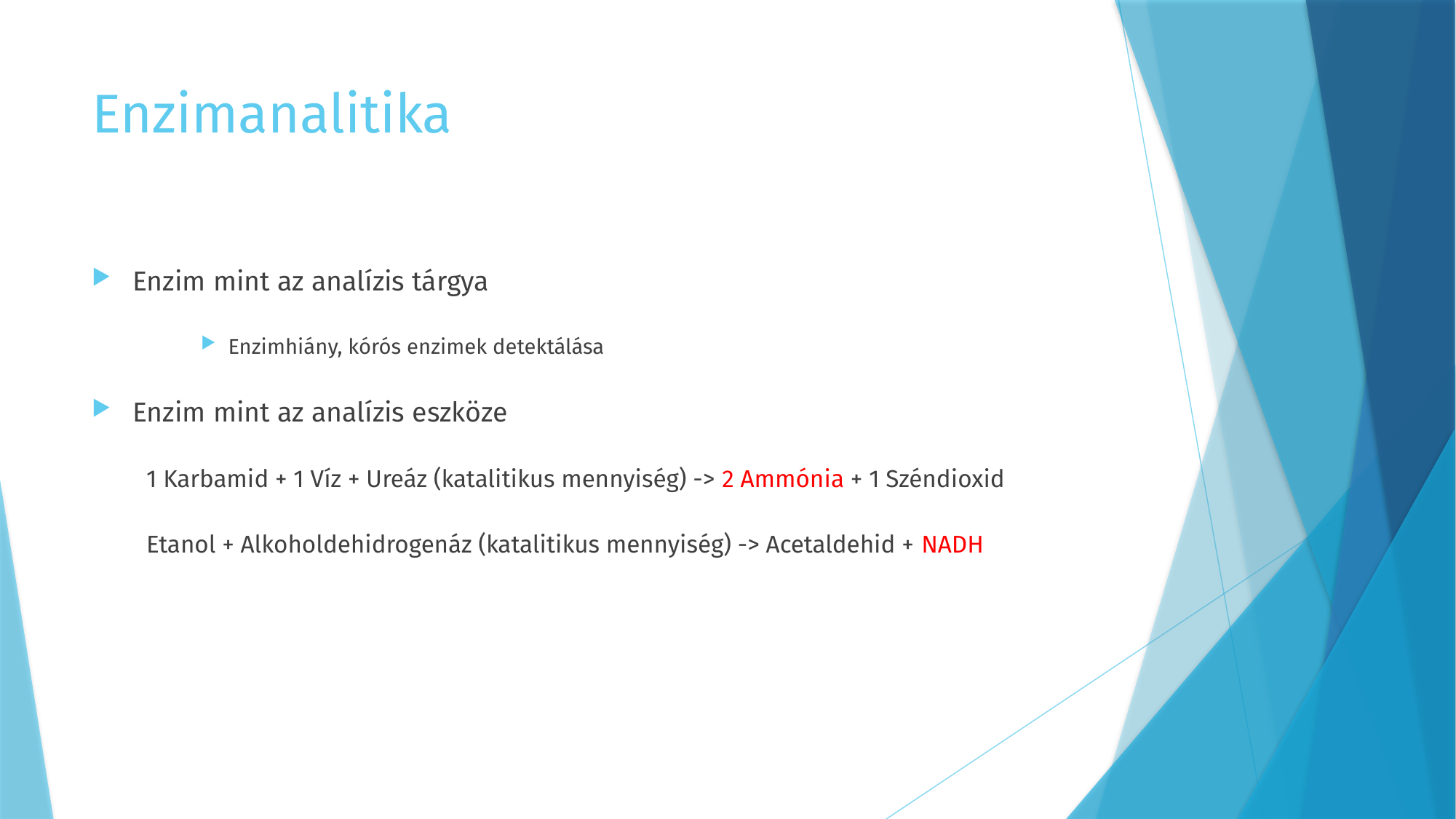

# Enzimanalitika
Enzim mint az analízis tárgya
Enzimhiány, kórós enzimek detektálása
Enzim mint az analízis eszköze
1 Karbamid + 1 Víz + Ureáz (katalitikus mennyiség) -> 2 Ammónia + 1 Széndioxid
Etanol + Alkoholdehidrogenáz (katalitikus mennyiség) -> Acetaldehid + NADH